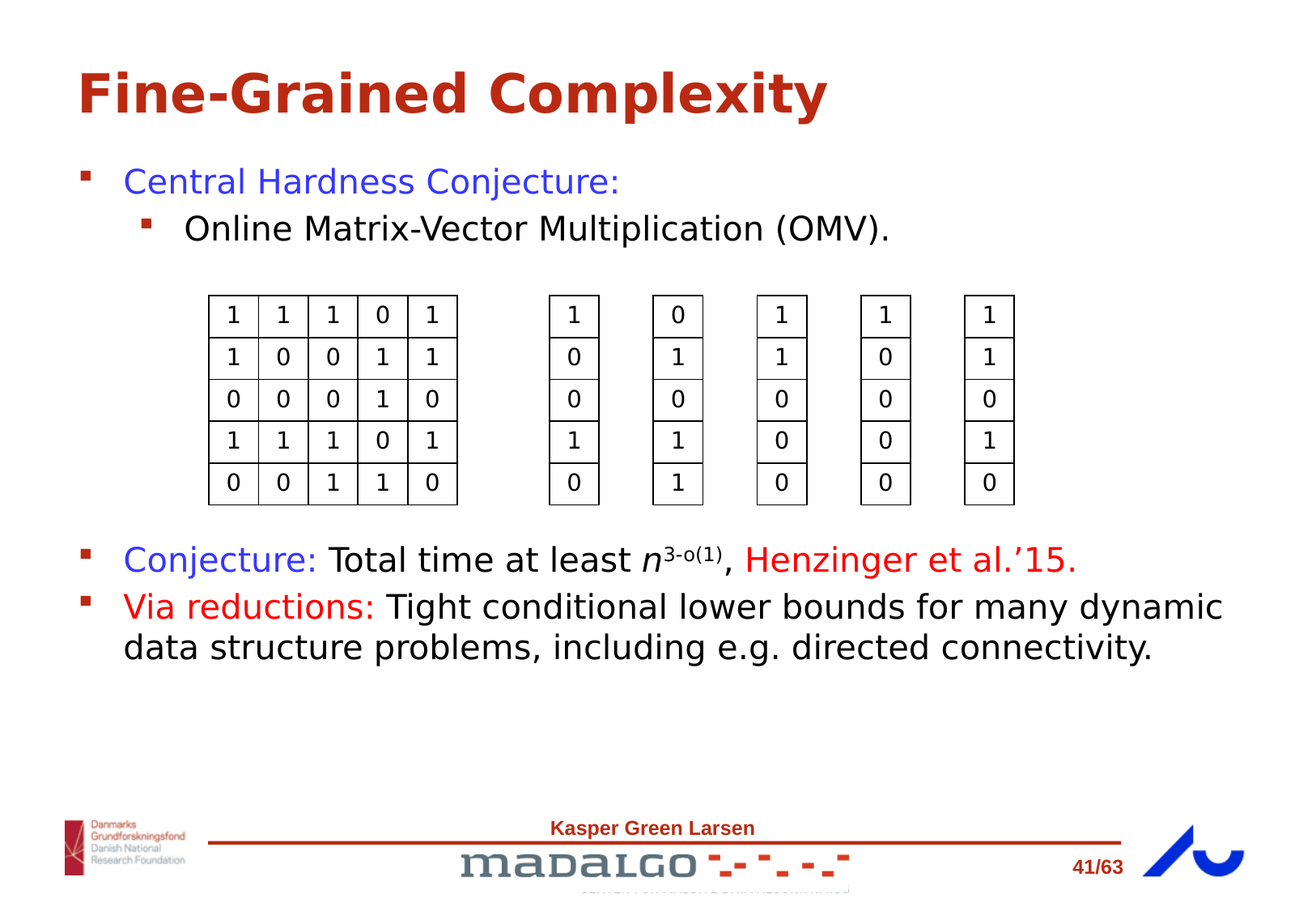

# Fine-Grained Complexity
Central Hardness Conjecture:
Online Matrix-Vector Multiplication (OMV).

Conjecture: Total time at least n3-o(1), Henzinger et al.’15.
Via reductions: Tight conditional lower bounds for many dynamic data structure problems, including e.g. directed connectivity.
| 1 |
| --- |
| 0 |
| 0 |
| 0 |
| 0 |
| 1 |
| --- |
| 1 |
| 0 |
| 1 |
| 0 |
| 1 |
| --- |
| 1 |
| 0 |
| 0 |
| 0 |
| 1 |
| --- |
| 0 |
| 0 |
| 1 |
| 0 |
| 0 |
| --- |
| 1 |
| 0 |
| 1 |
| 1 |
| 1 | 1 | 1 | 0 | 1 |
| --- | --- | --- | --- | --- |
| 1 | 0 | 0 | 1 | 1 |
| 0 | 0 | 0 | 1 | 0 |
| 1 | 1 | 1 | 0 | 1 |
| 0 | 0 | 1 | 1 | 0 |